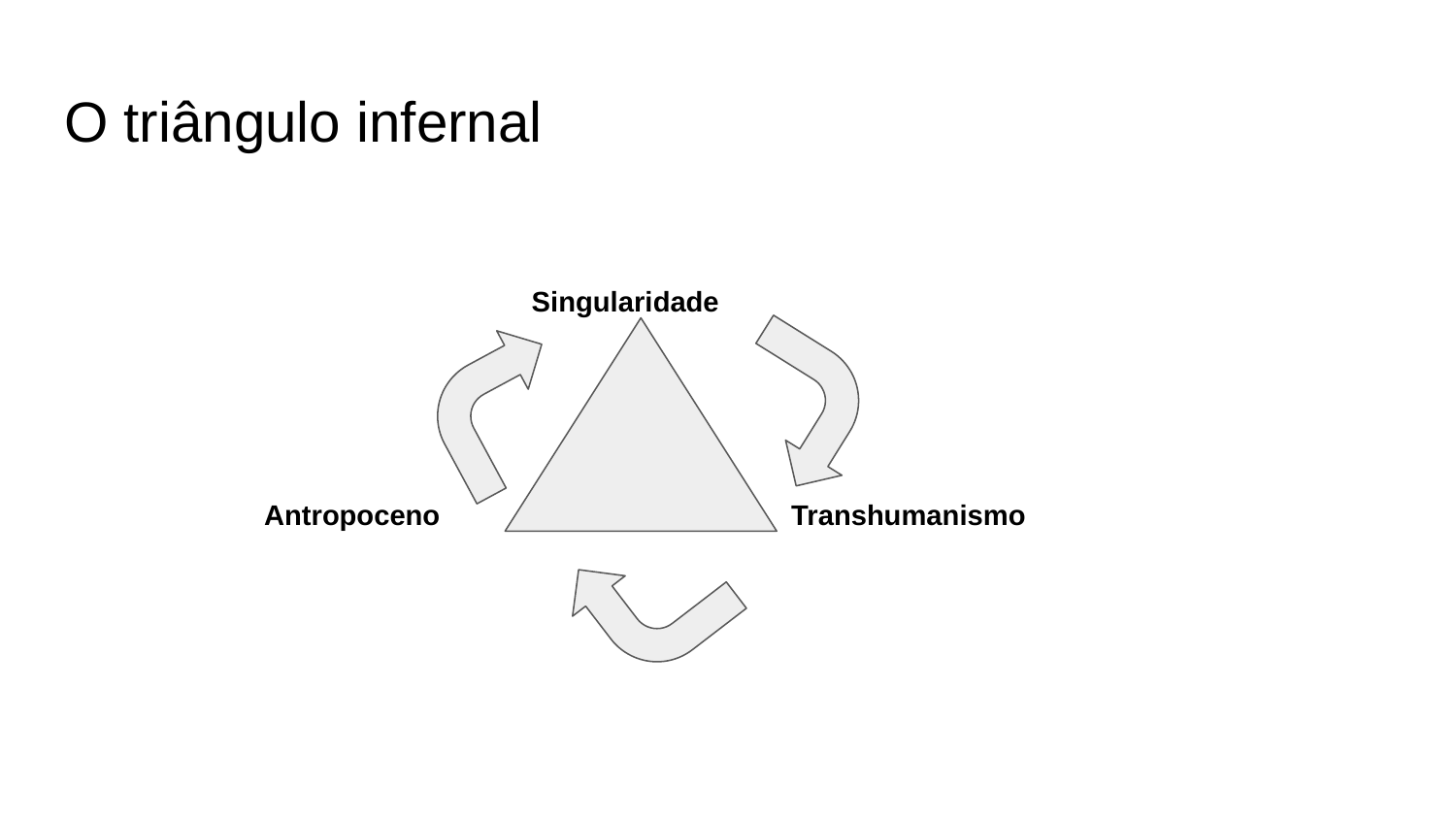

# O triângulo infernal

Singularidade

Antropoceno
Transhumanismo